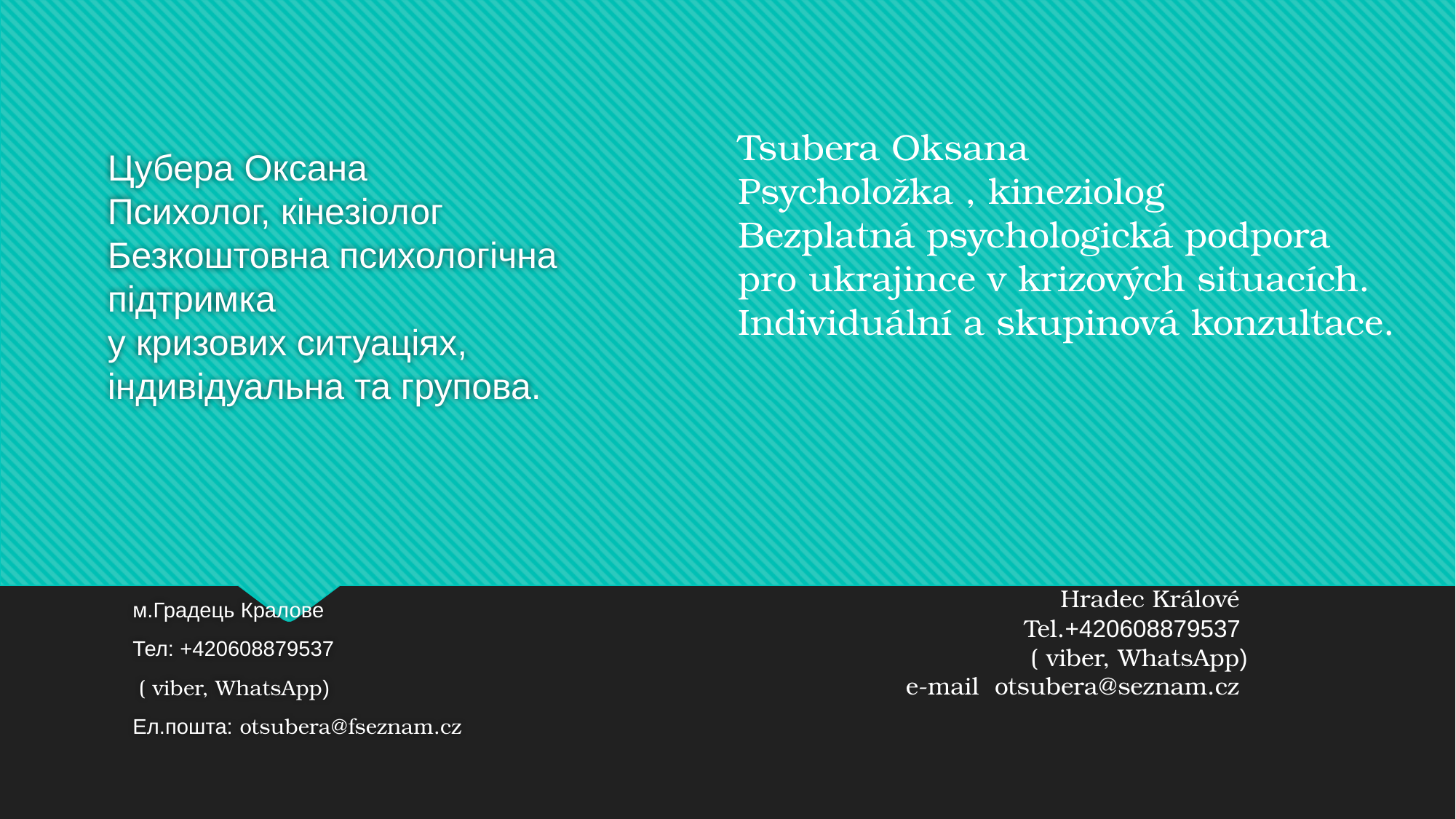

# Цубера Оксана Психолог, кінезіолог Безкоштовна психологічна підтримка у кризових ситуаціях, індивідуальна та групова.
Tsubera Oksana
Psycholožka , kineziolog
Bezplatná psychologická podpora
pro ukrajince v krizových situacích.
Individuální a skupinová konzultace.
Hradec Králové
Tel.+420608879537
( viber, WhatsApp)
e-mail  otsubera@seznam.cz
м.Градець Кралове
Тел: +420608879537
 ( viber, WhatsApp)
Ел.пошта: otsubera@fseznam.cz